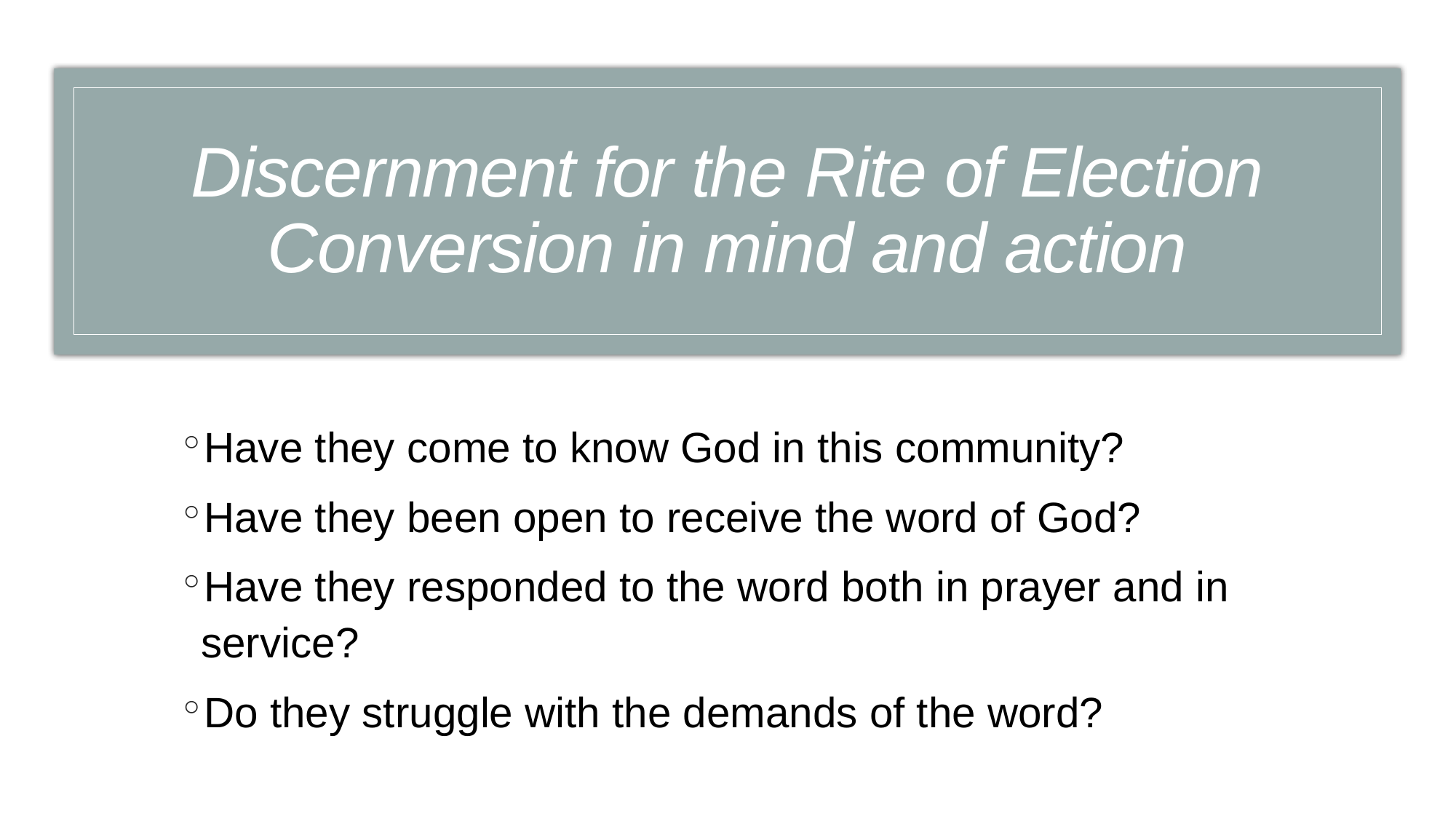

# Discernment for the Rite of Election Conversion in mind and action
Have they come to know God in this community?
Have they been open to receive the word of God?
Have they responded to the word both in prayer and in service?
Do they struggle with the demands of the word?